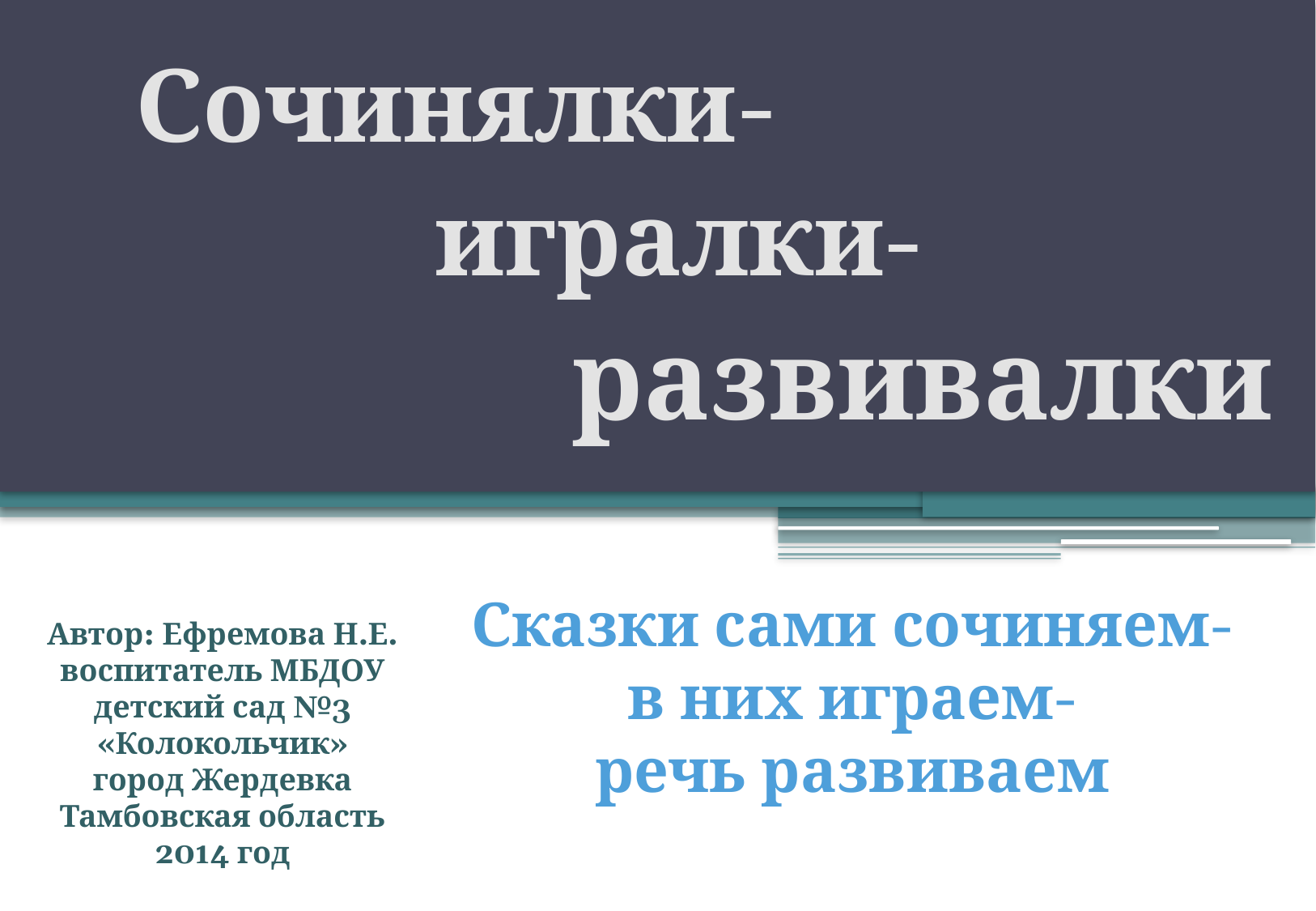

Сочинялки-
игралки-
развивалки
#
Сказки сами сочиняем-
в них играем-
речь развиваем
Автор: Ефремова Н.Е. воспитатель МБДОУ детский сад №3 «Колокольчик»
город Жердевка
Тамбовская область
2014 год